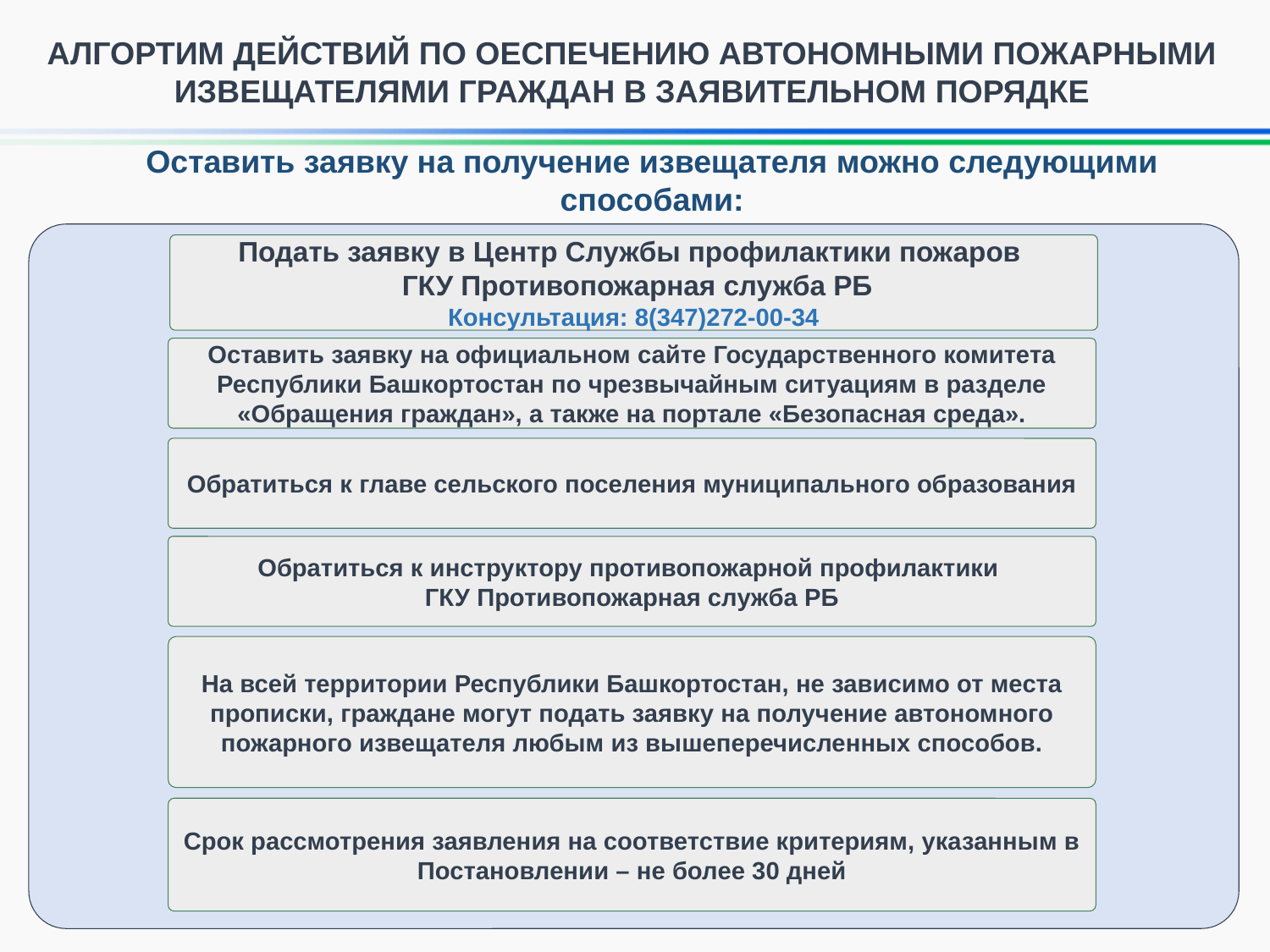

АЛГОРТИМ ДЕЙСТВИЙ ПО ОЕСПЕЧЕНИЮ АВТОНОМНЫМИ ПОЖАРНЫМИ ИЗВЕЩАТЕЛЯМИ ГРАЖДАН В ЗАЯВИТЕЛЬНОМ ПОРЯДКЕ
Оставить заявку на получение извещателя можно следующими способами:

Подать заявку в Центр Службы профилактики пожаров
 ГКУ Противопожарная служба РБ
Консультация: 8(347)272-00-34

Оставить заявку на официальном сайте Государственного комитета Республики Башкортостан по чрезвычайным ситуациям в разделе «Обращения граждан», а также на портале «Безопасная среда».
Обратиться к главе сельского поселения муниципального образования
Обратиться к инструктору противопожарной профилактики
ГКУ Противопожарная служба РБ
На всей территории Республики Башкортостан, не зависимо от места прописки, граждане могут подать заявку на получение автономного пожарного извещателя любым из вышеперечисленных способов.
Срок рассмотрения заявления на соответствие критериям, указанным в Постановлении – не более 30 дней
11